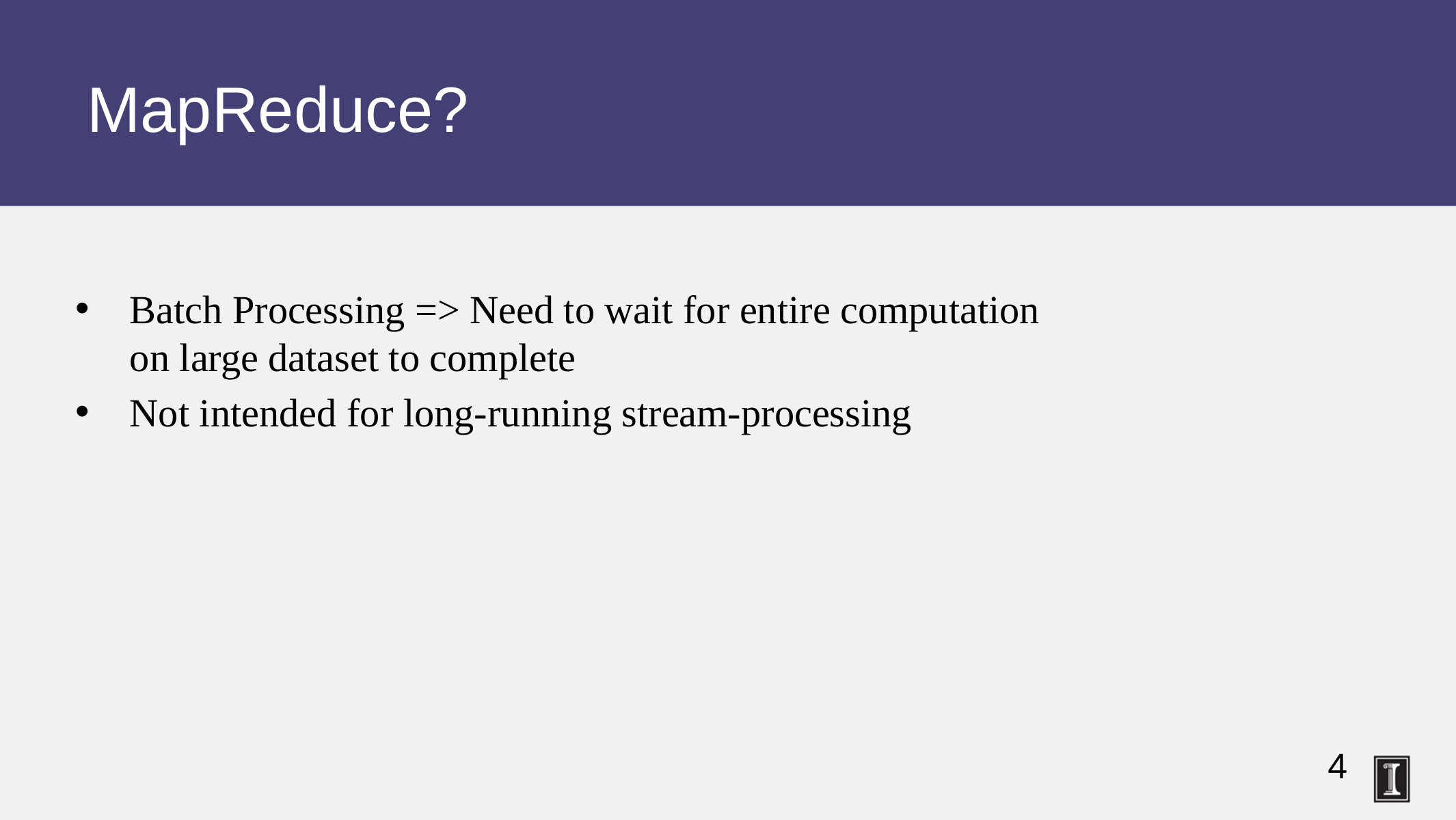

MapReduce?
Batch Processing => Need to wait for entire computation on large dataset to complete
Not intended for long-running stream-processing
4